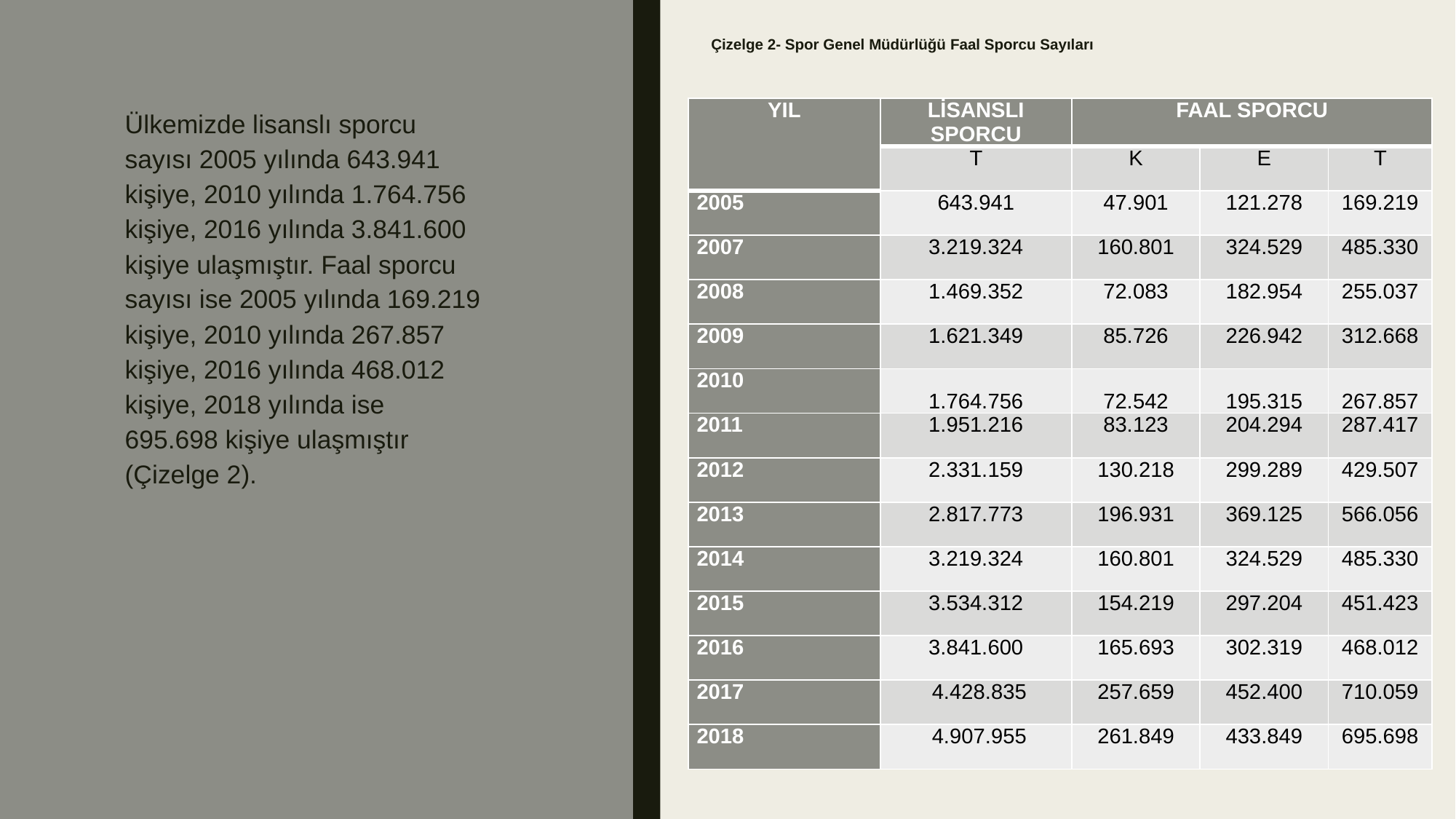

# Çizelge 2- Spor Genel Müdürlüğü Faal Sporcu Sayıları
Ülkemizde lisanslı sporcu sayısı 2005 yılında 643.941 kişiye, 2010 yılında 1.764.756 kişiye, 2016 yılında 3.841.600 kişiye ulaşmıştır. Faal sporcu sayısı ise 2005 yılında 169.219 kişiye, 2010 yılında 267.857 kişiye, 2016 yılında 468.012 kişiye, 2018 yılında ise  695.698 kişiye ulaşmıştır (Çizelge 2).

| YIL | LİSANSLI SPORCU | FAAL SPORCU |  |  |
| --- | --- | --- | --- | --- |
|  | T | K | E | T |
| 2005 | 643.941 | 47.901 | 121.278 | 169.219 |
| 2007 | 3.219.324 | 160.801 | 324.529 | 485.330 |
| 2008 | 1.469.352 | 72.083 | 182.954 | 255.037 |
| 2009 | 1.621.349 | 85.726 | 226.942 | 312.668 |
| 2010 | 1.764.756 | 72.542 | 195.315 | 267.857 |
| 2011 | 1.951.216 | 83.123 | 204.294 | 287.417 |
| 2012 | 2.331.159 | 130.218 | 299.289 | 429.507 |
| 2013 | 2.817.773 | 196.931 | 369.125 | 566.056 |
| 2014 | 3.219.324 | 160.801 | 324.529 | 485.330 |
| 2015 | 3.534.312 | 154.219 | 297.204 | 451.423 |
| 2016 | 3.841.600 | 165.693 | 302.319 | 468.012 |
| 2017 | 4.428.835 | 257.659 | 452.400 | 710.059 |
| 2018 | 4.907.955 | 261.849 | 433.849 | 695.698 |